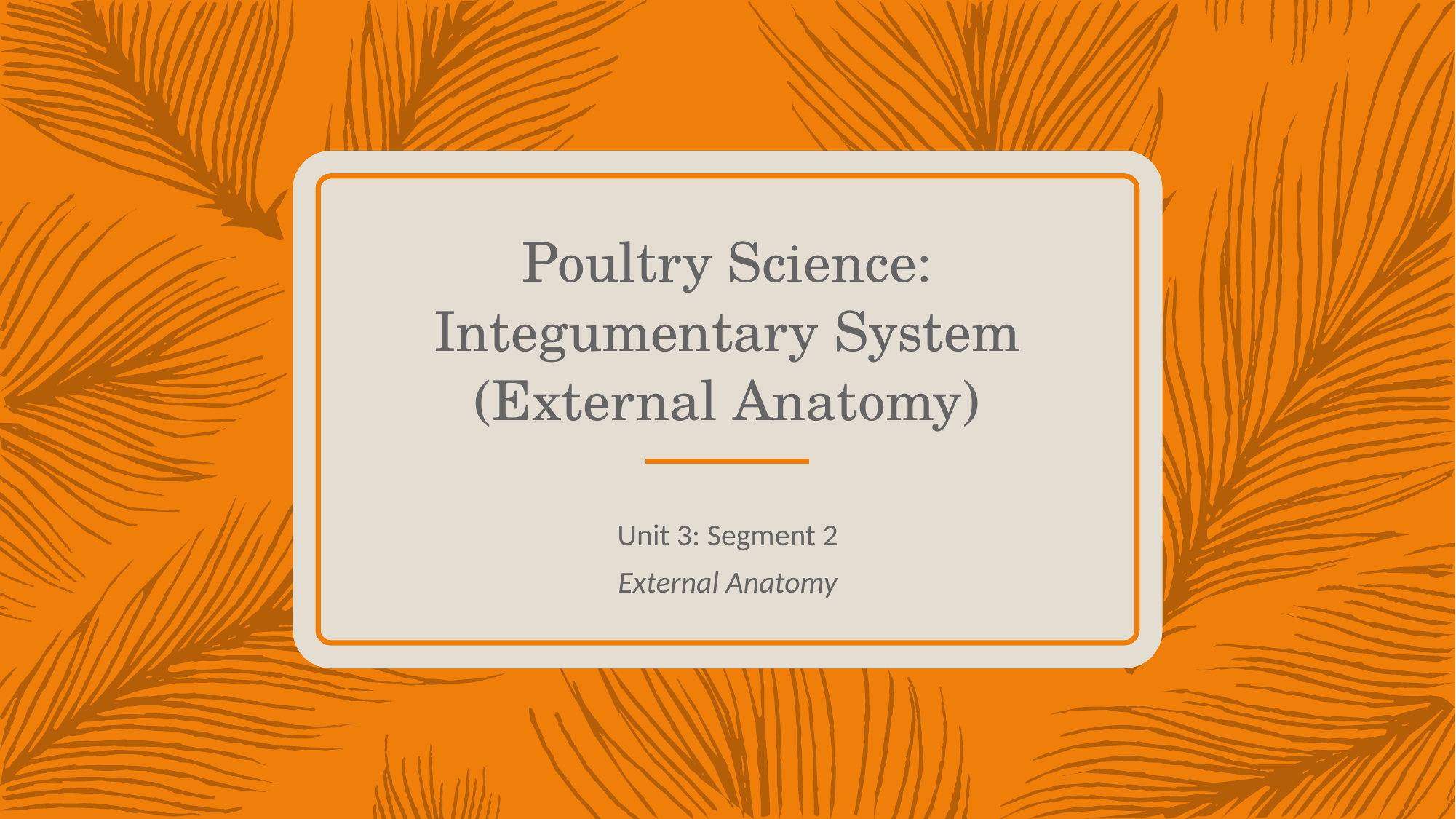

# Poultry Science: Integumentary System (External Anatomy)
Unit 3: Segment 2
External Anatomy